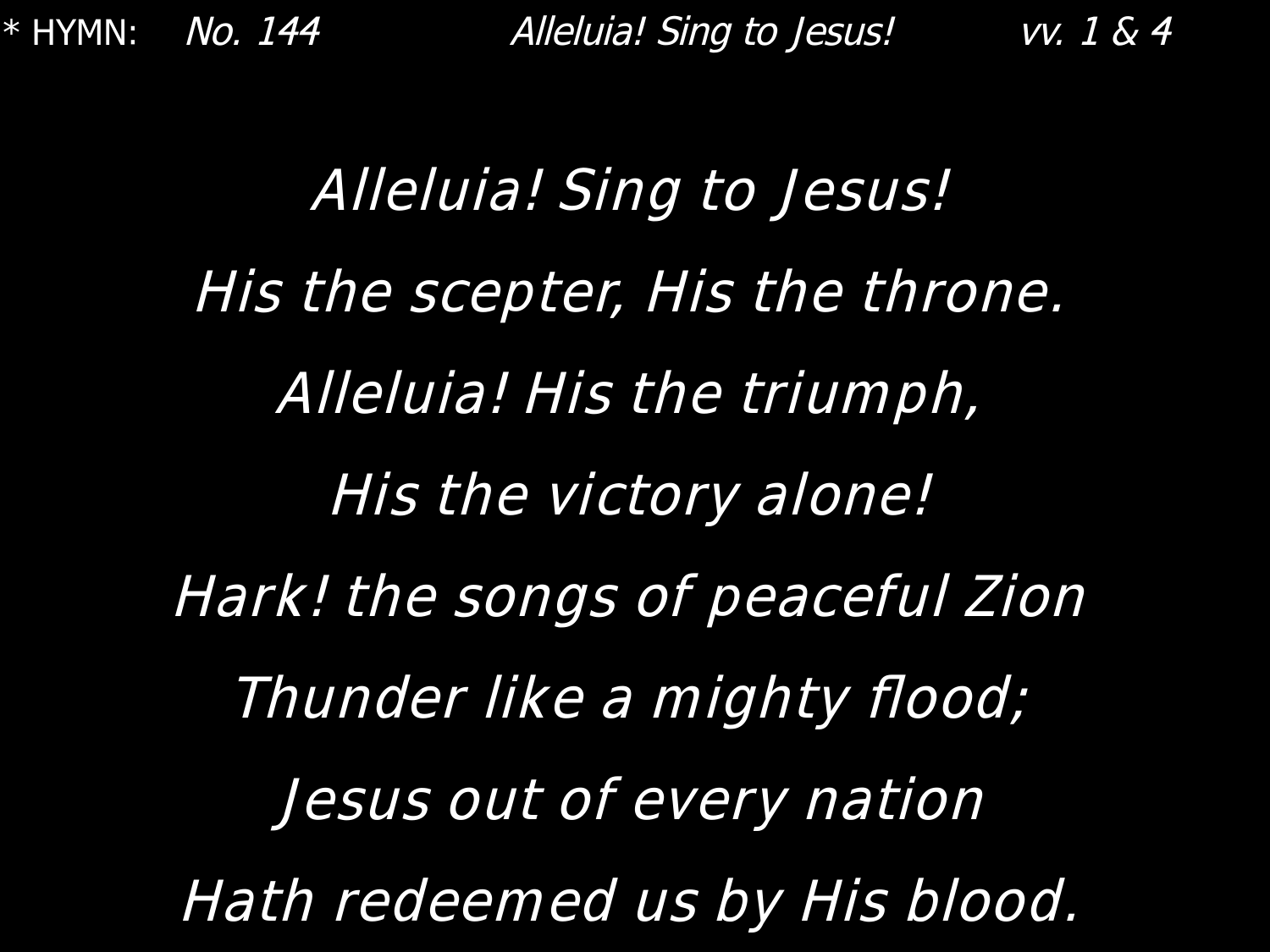

* HYMN:    No. 144		Alleluia! Sing to Jesus!	vv. 1 & 4

Alleluia! Sing to Jesus!
His the scepter, His the throne.
Alleluia! His the triumph,
His the victory alone!
Hark! the songs of peaceful Zion
Thunder like a mighty flood;
Jesus out of every nation
Hath redeemed us by His blood.
. . .